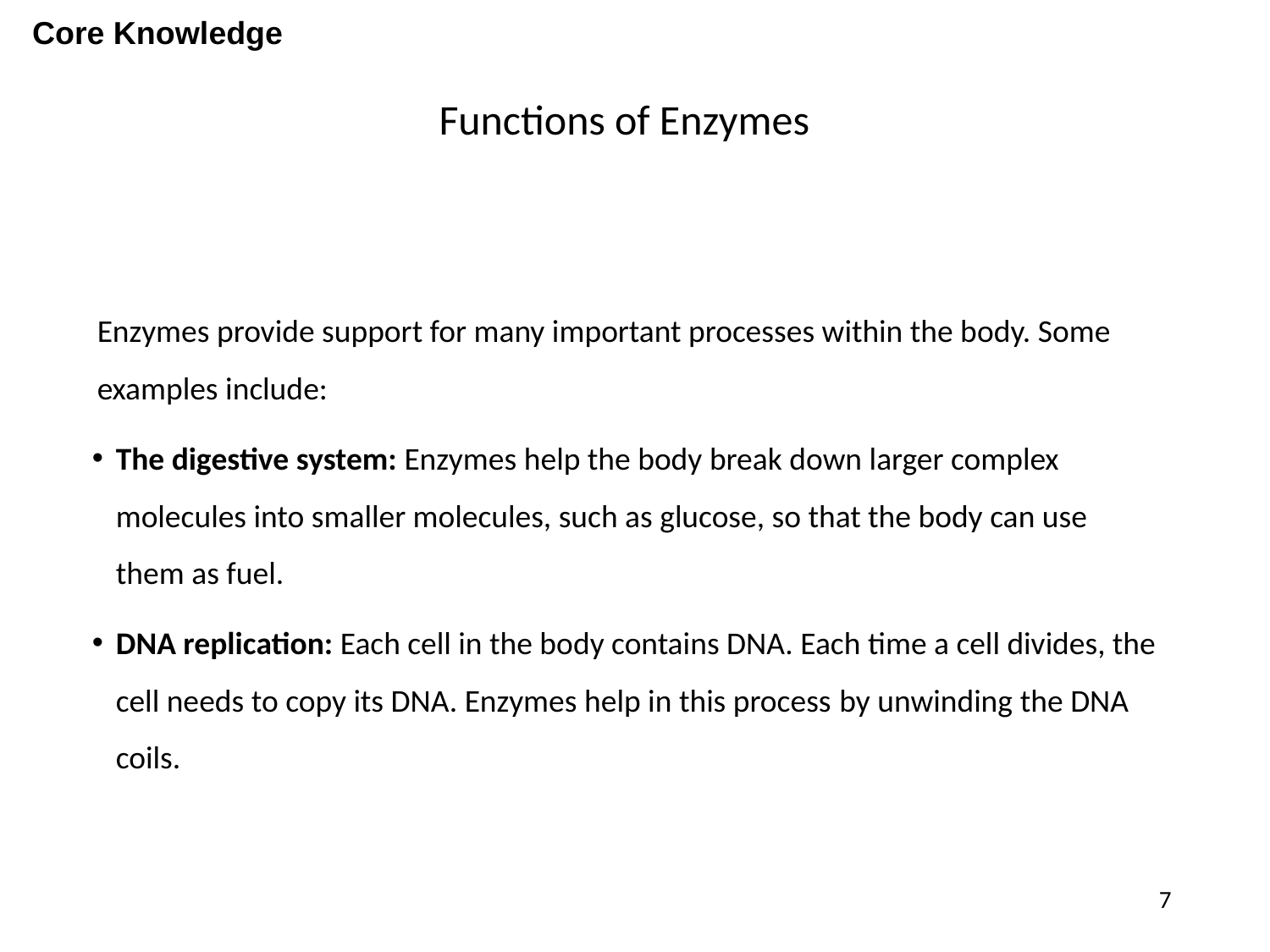

Core Knowledge
# Functions of Enzymes
Enzymes provide support for many important processes within the body. Some examples include:
The digestive system: Enzymes help the body break down larger complex molecules into smaller molecules, such as glucose, so that the body can use them as fuel.
DNA replication: Each cell in the body contains DNA. Each time a cell divides, the cell needs to copy its DNA. Enzymes help in this process by unwinding the DNA coils.

7